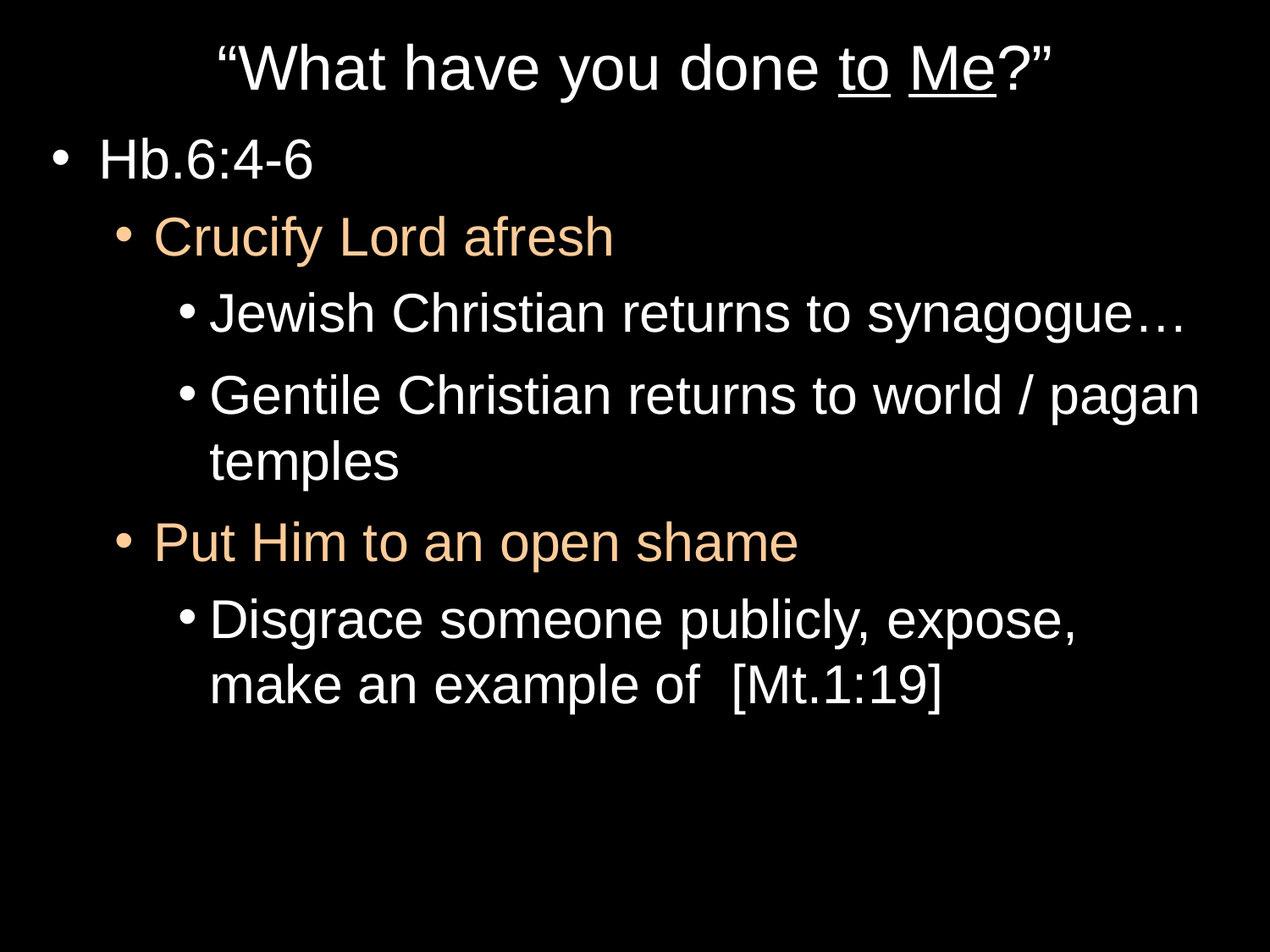

# “What have you done to Me?”
Hb.6:4-6
Crucify Lord afresh
Jewish Christian returns to synagogue…
Gentile Christian returns to world / pagan temples
Put Him to an open shame
Disgrace someone publicly, expose, make an example of  [Mt.1:19]